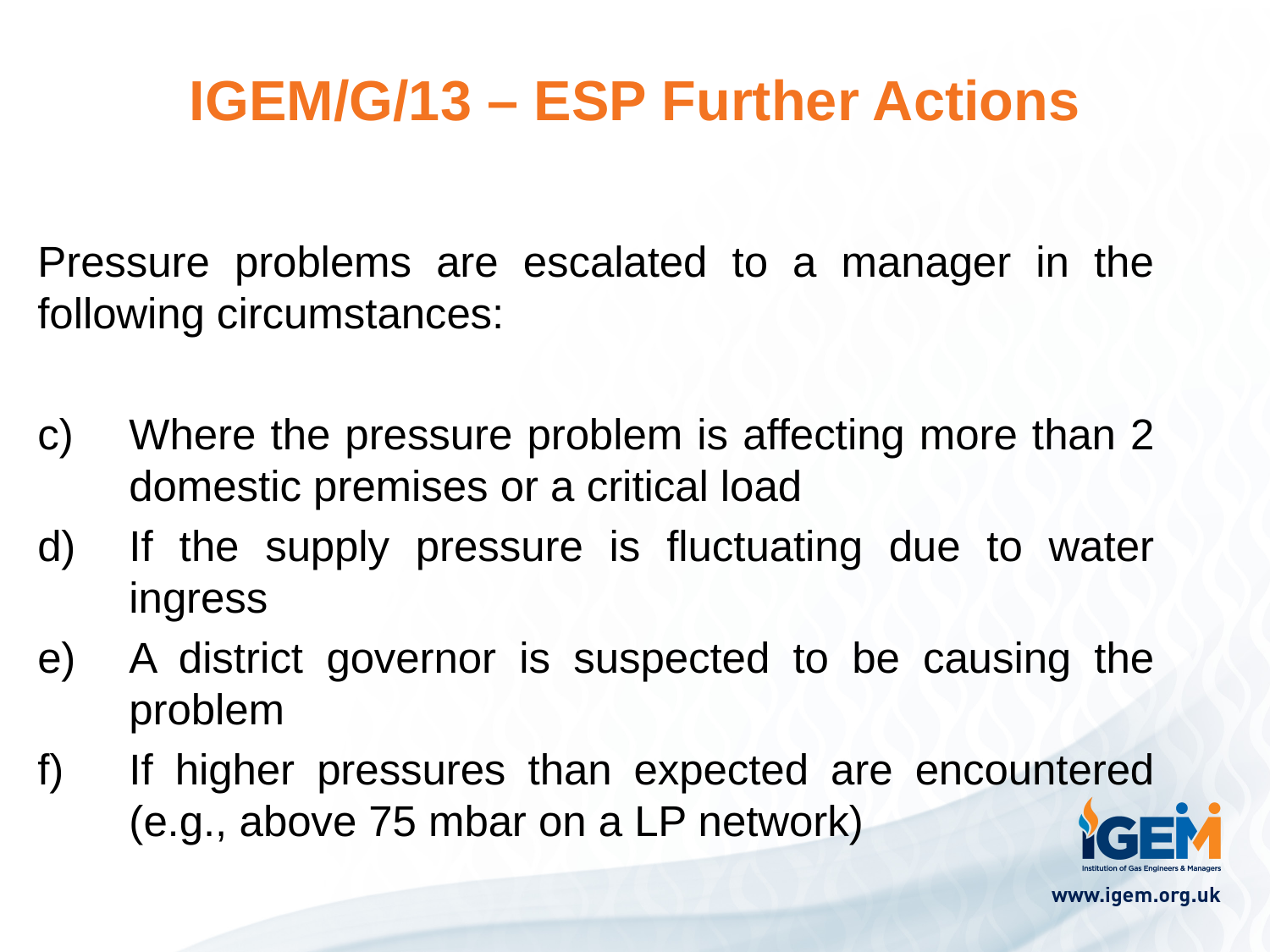

# IGEM/G/13 – ESP Further Actions
Pressure problems are escalated to a manager in the following circumstances:

c)	Where the pressure problem is affecting more than 2 domestic premises or a critical load
d)	If the supply pressure is fluctuating due to water ingress
e)	A district governor is suspected to be causing the problem
f)	If higher pressures than expected are encountered (e.g., above 75 mbar on a LP network)